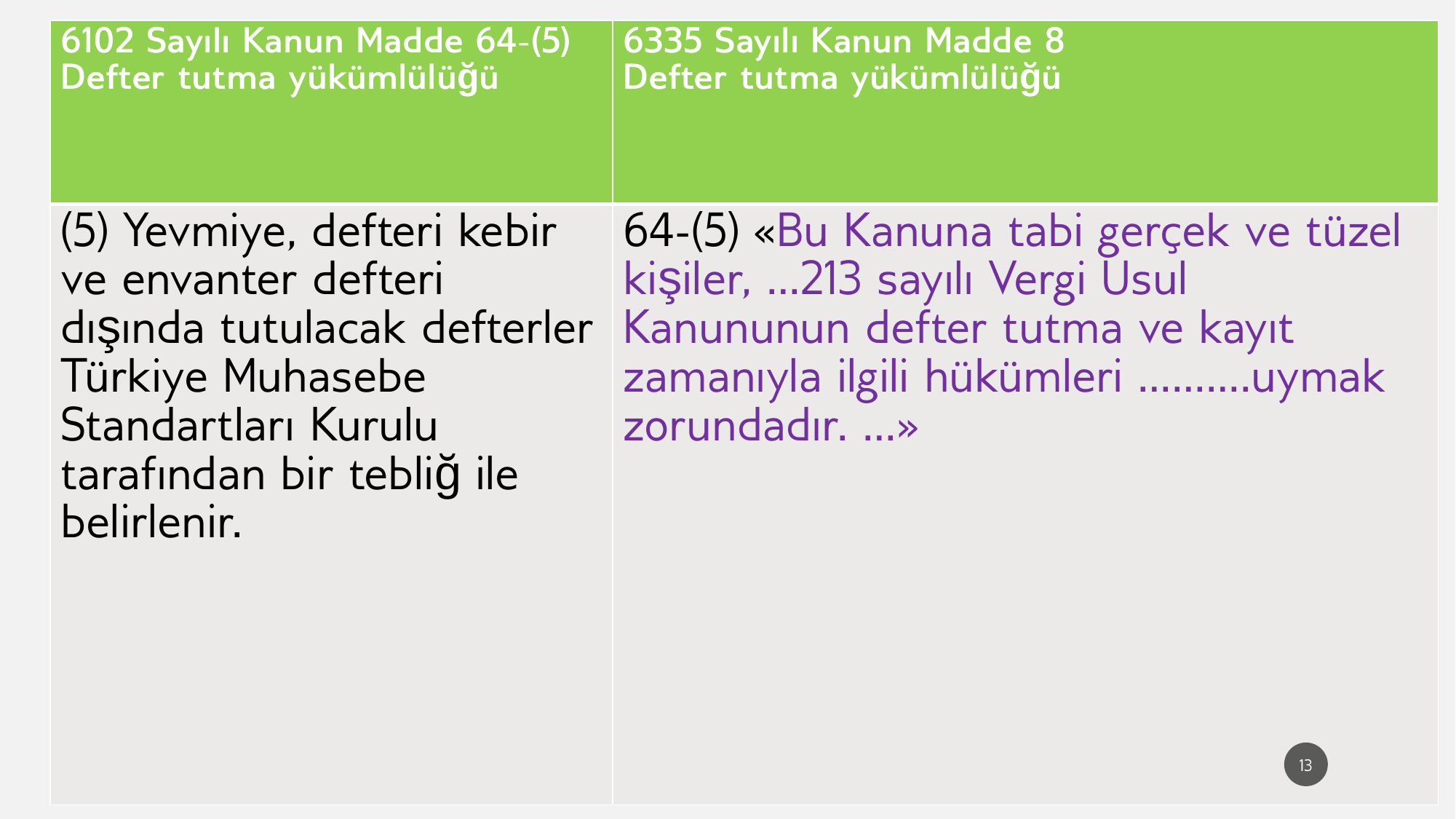

| 6102 Sayılı Kanun Madde 64-(5) Defter tutma yükümlülüğü | 6335 Sayılı Kanun Madde 8 Defter tutma yükümlülüğü |
| --- | --- |
| (5) Yevmiye, defteri kebir ve envanter defteri dışında tutulacak defterler Türkiye Muhasebe Standartları Kurulu tarafından bir tebliğ ile belirlenir. | 64-(5) «Bu Kanuna tabi gerçek ve tüzel kişiler, …213 sayılı Vergi Usul Kanununun defter tutma ve kayıt zamanıyla ilgili hükümleri ……….uymak zorundadır. …» |
13